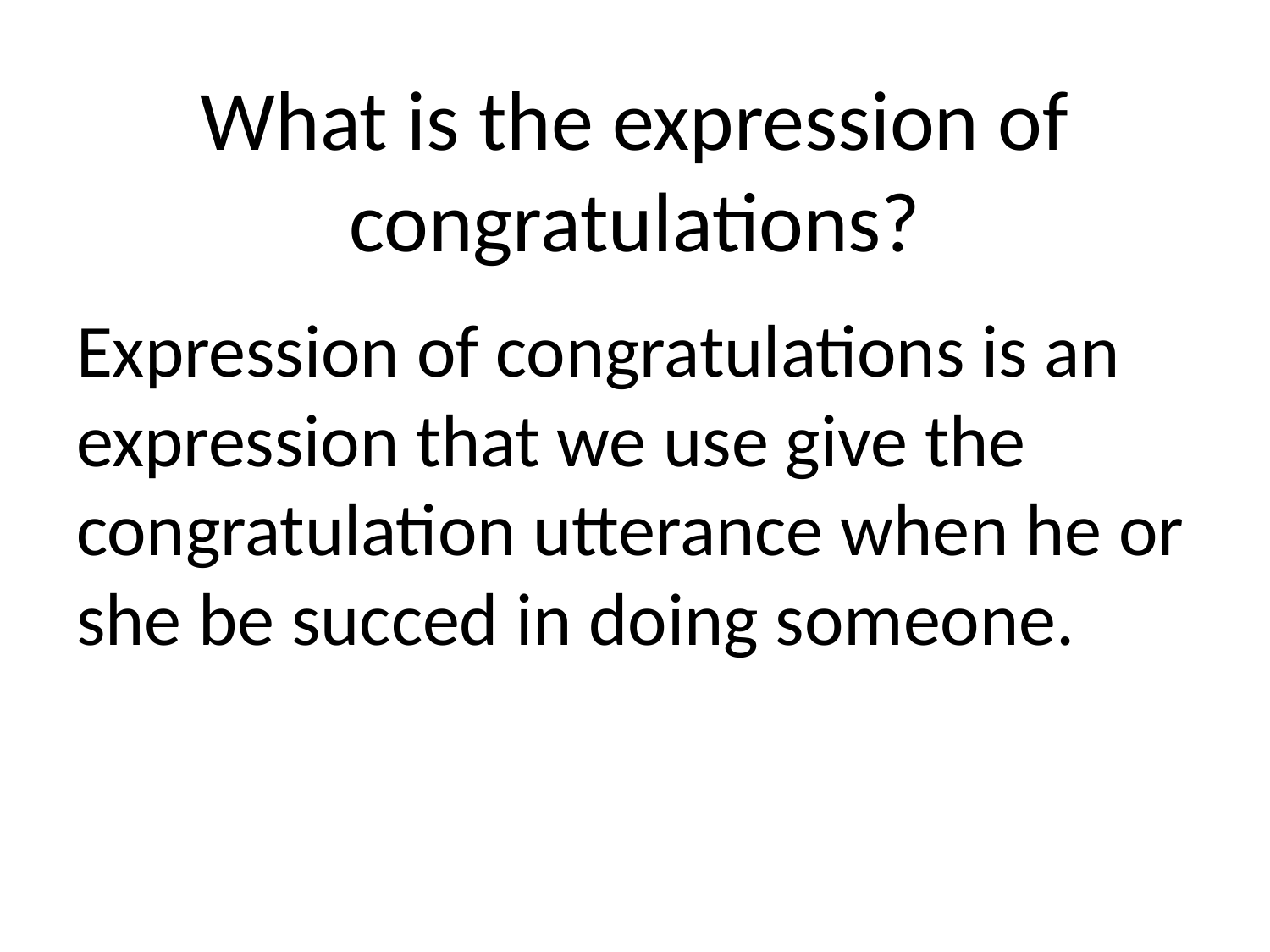

# What is the expression of congratulations?
Expression of congratulations is an expression that we use give the congratulation utterance when he or she be succed in doing someone.